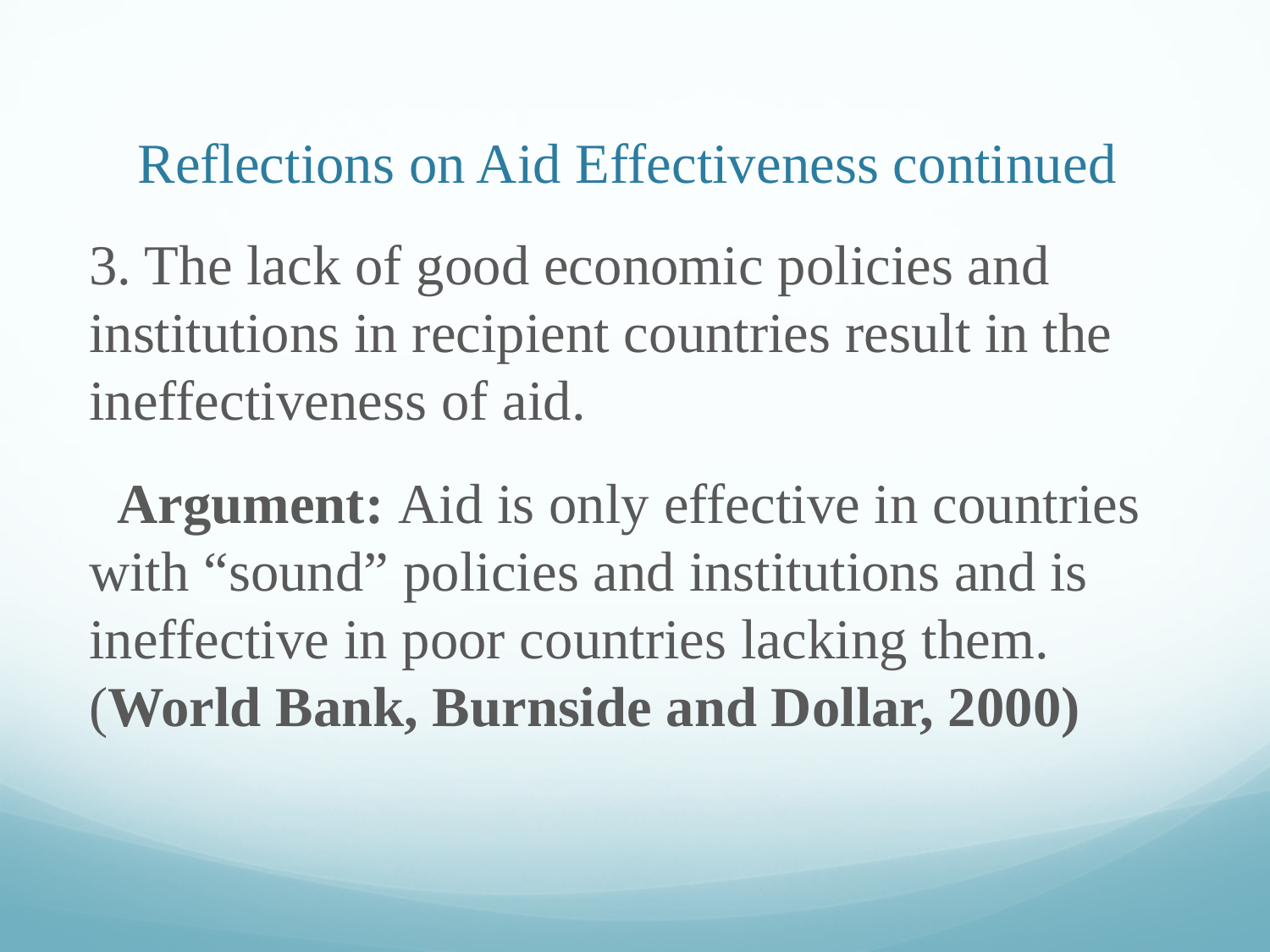

# Reflections on Aid Effectiveness continued
3. The lack of good economic policies and institutions in recipient countries result in the ineffectiveness of aid.
  Argument: Aid is only effective in countries with “sound” policies and institutions and is ineffective in poor countries lacking them. (World Bank, Burnside and Dollar, 2000)